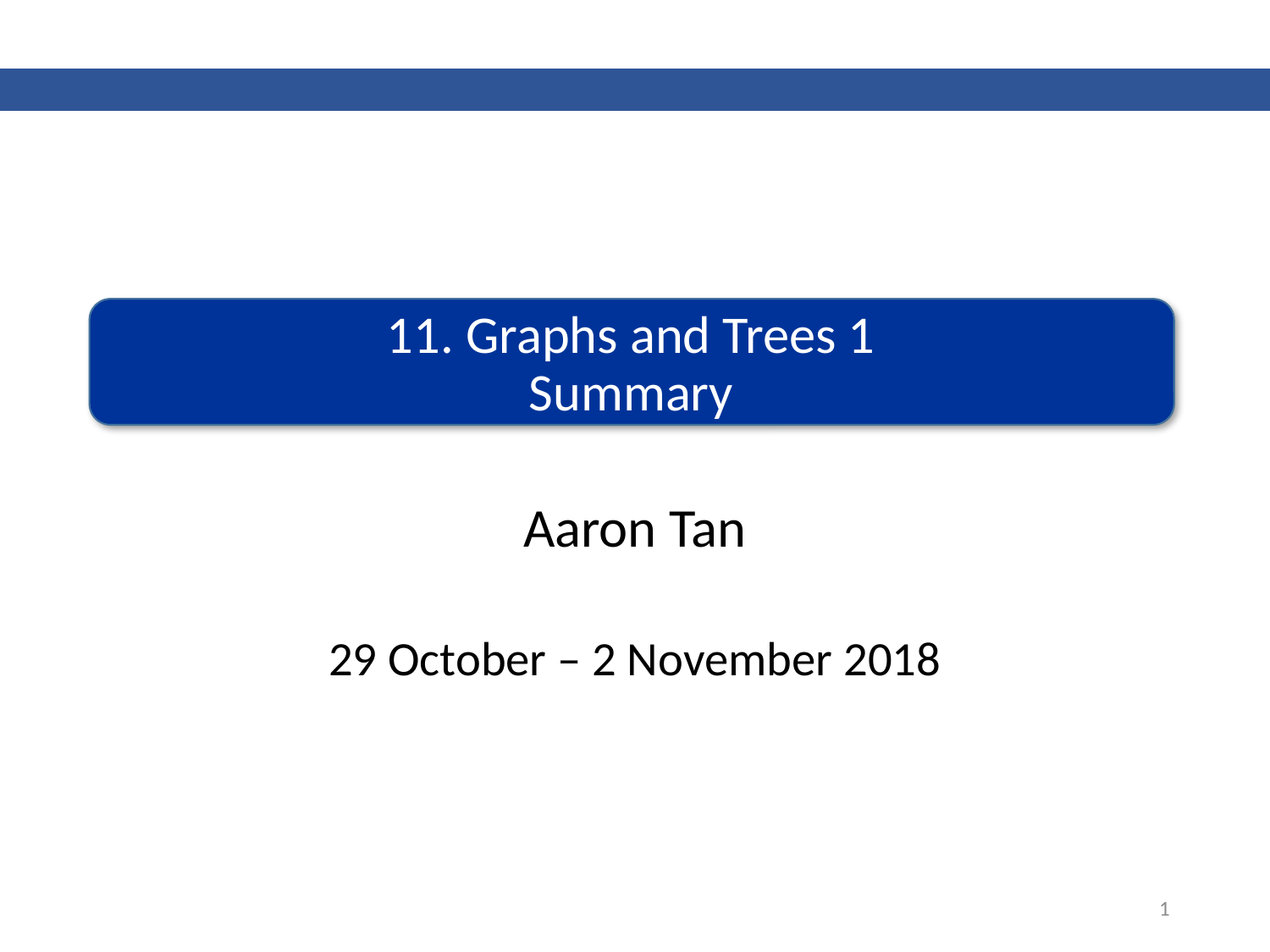

# 11. Graphs and Trees 1 Summary
Aaron Tan

29 October – 2 November 2018
1